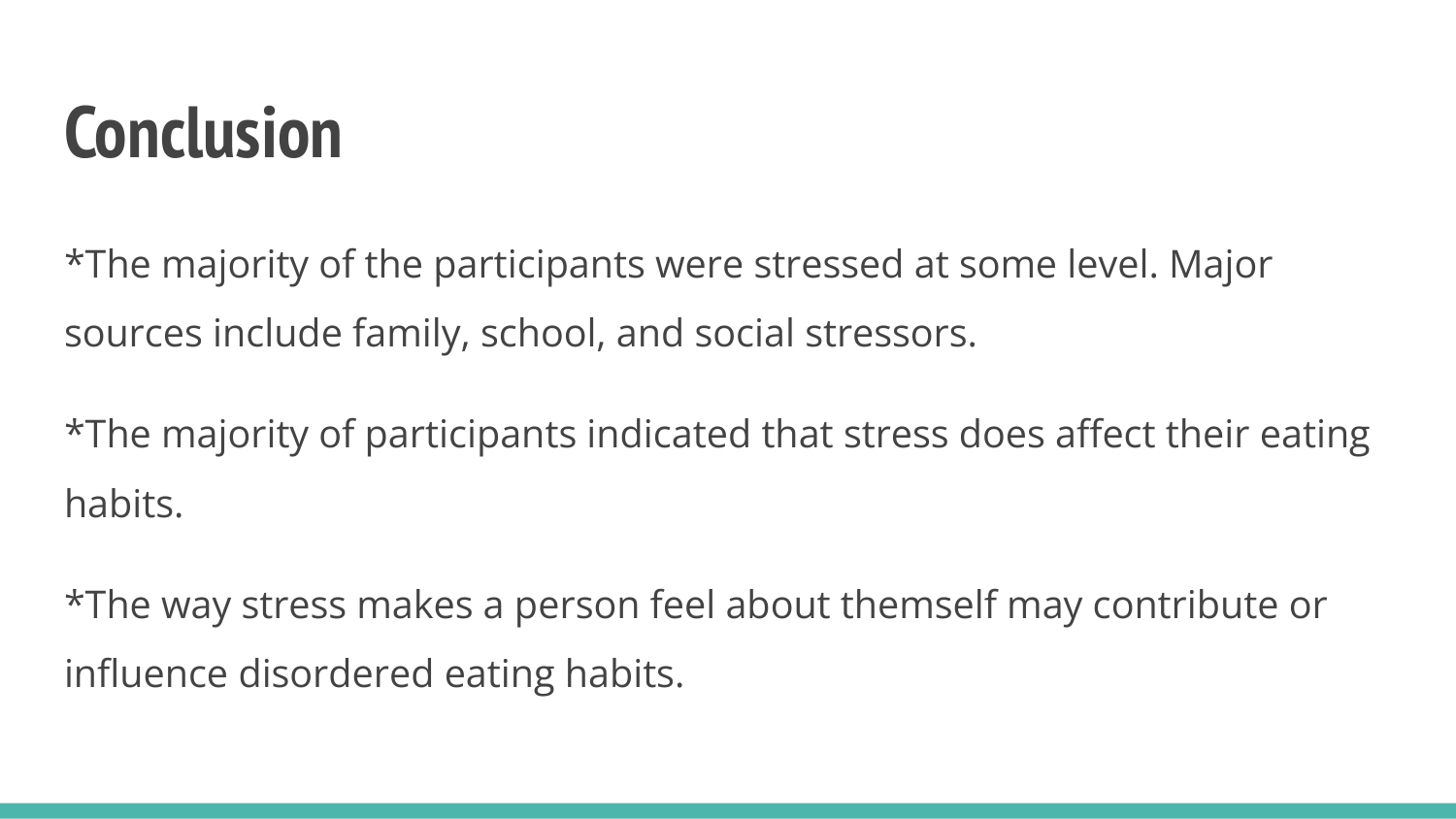

# Conclusion
*The majority of the participants were stressed at some level. Major sources include family, school, and social stressors.
*The majority of participants indicated that stress does affect their eating habits.
*The way stress makes a person feel about themself may contribute or influence disordered eating habits.